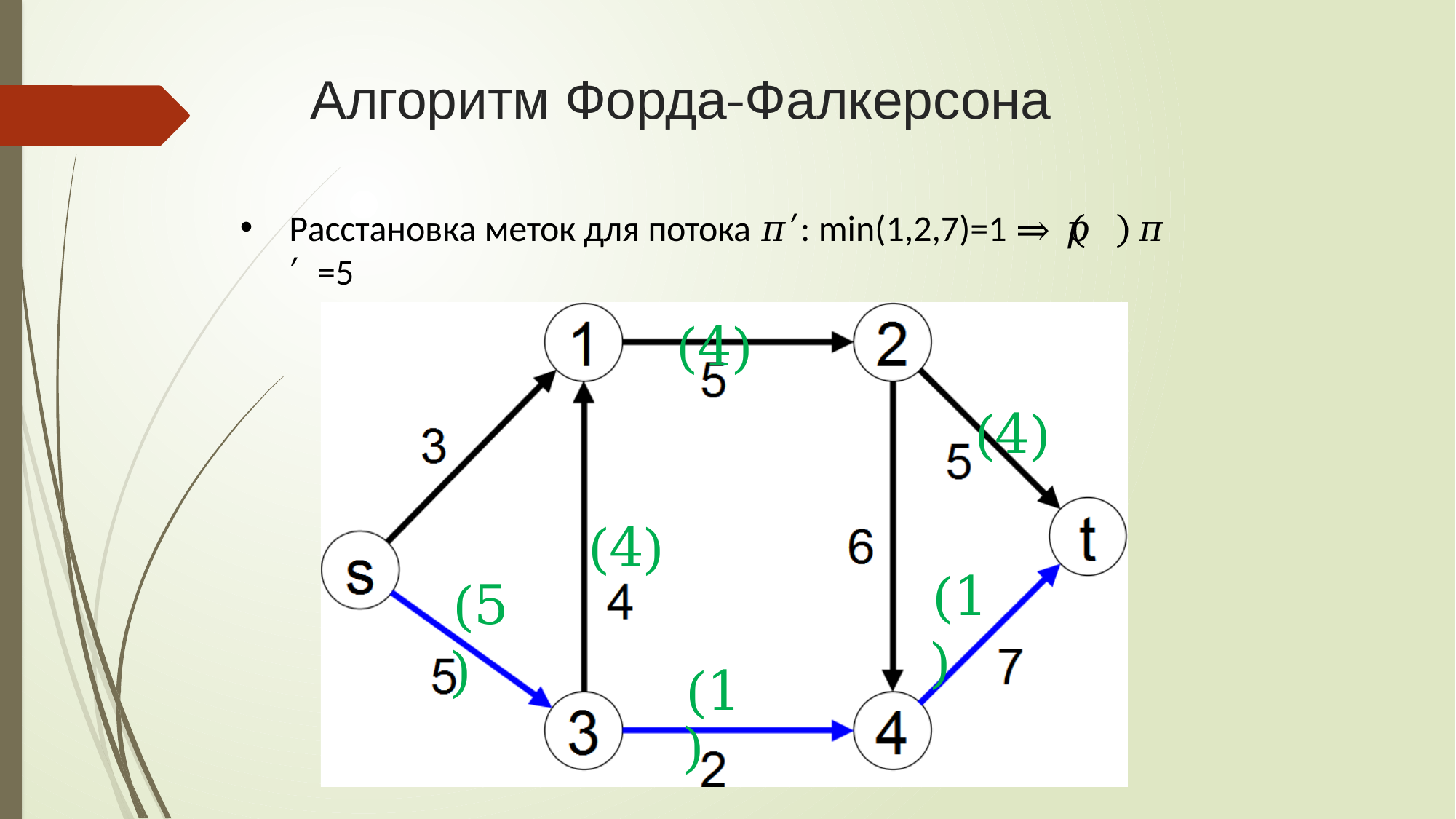

# Алгоритм Форда-Фалкерсона
Расстановка меток для потока 𝜋′: min(1,2,7)=1 ⇒ 𝑝	𝜋′ =5
(4)
(4)
(4)

(1)
(5)
(1)